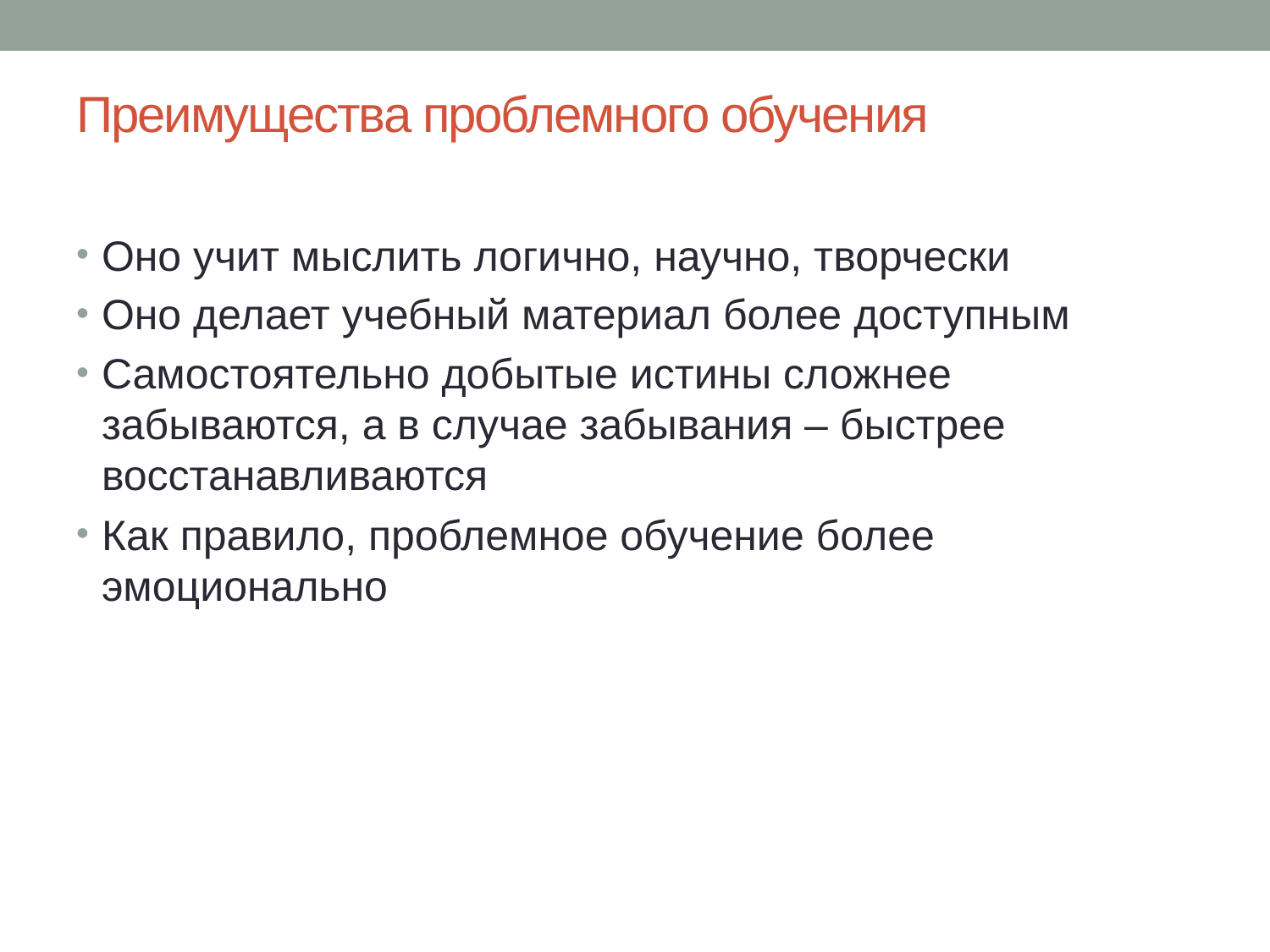

# Преимущества проблемного обучения
Оно учит мыслить логично, научно, творчески
Оно делает учебный материал более доступным
Самостоятельно добытые истины сложнее забываются, а в случае забывания – быстрее восстанавливаются
Как правило, проблемное обучение более эмоционально